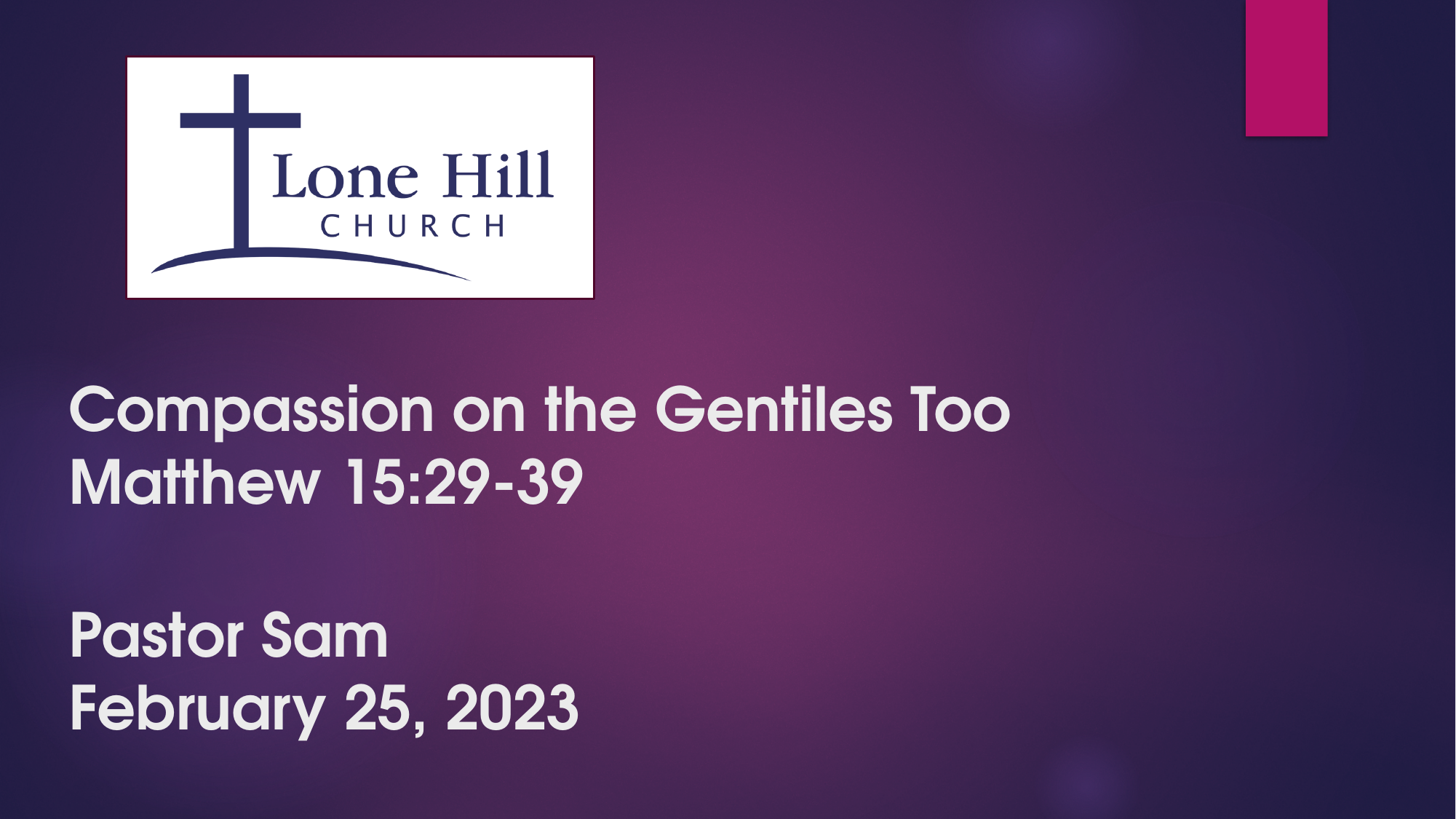

# Compassion on the Gentiles Too Matthew 15:29-39 Pastor Sam February 25, 2023